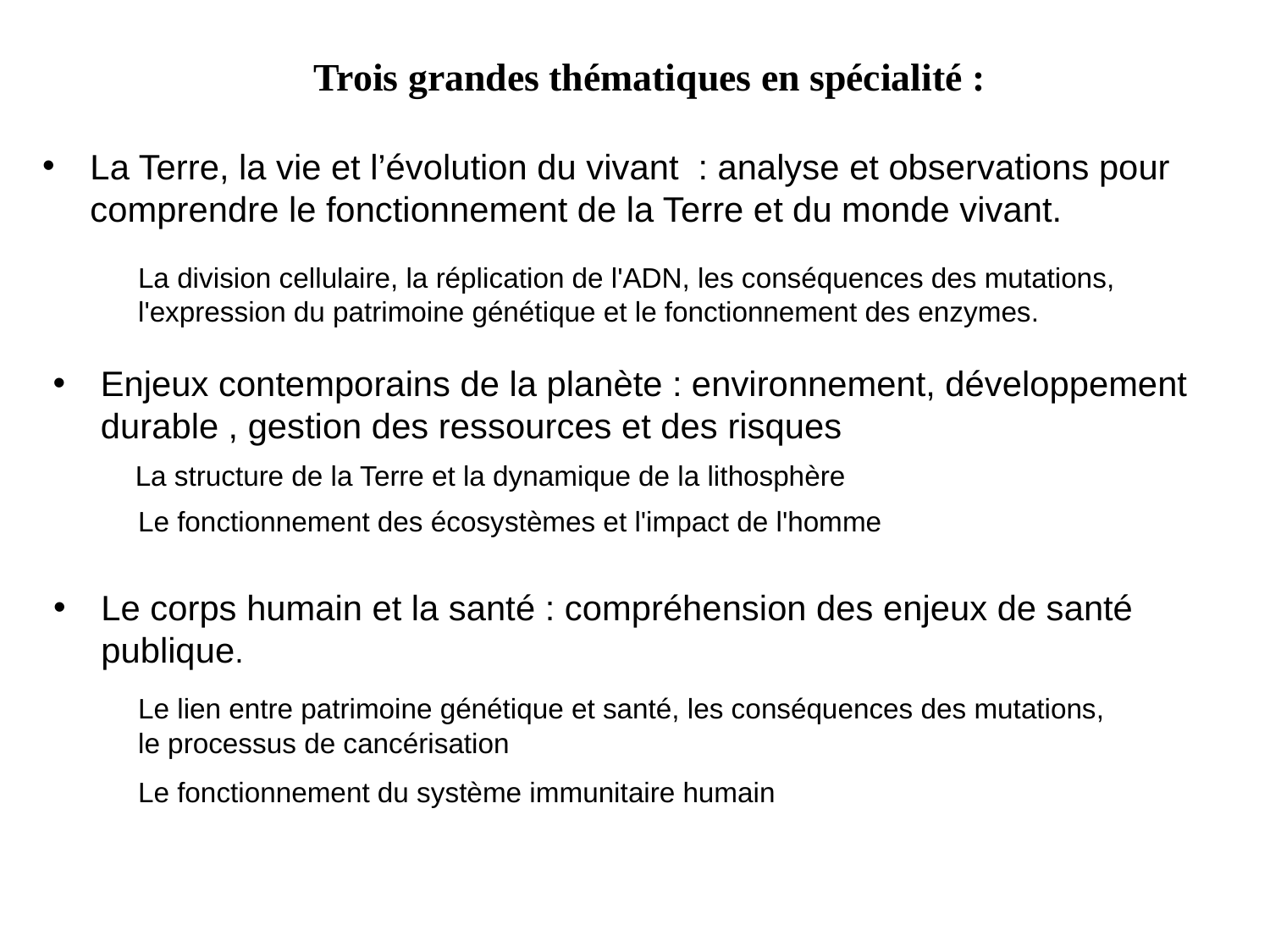

Trois grandes thématiques en spécialité :
La Terre, la vie et l’évolution du vivant  : analyse et observations pour comprendre le fonctionnement de la Terre et du monde vivant.
La division cellulaire, la réplication de l'ADN, les conséquences des mutations,
l'expression du patrimoine génétique et le fonctionnement des enzymes.
Enjeux contemporains de la planète : environnement, développement durable , gestion des ressources et des risques
La structure de la Terre et la dynamique de la lithosphère
Le fonctionnement des écosystèmes et l'impact de l'homme
Le corps humain et la santé : compréhension des enjeux de santé publique.
Le lien entre patrimoine génétique et santé, les conséquences des mutations,
le processus de cancérisation
Le fonctionnement du système immunitaire humain